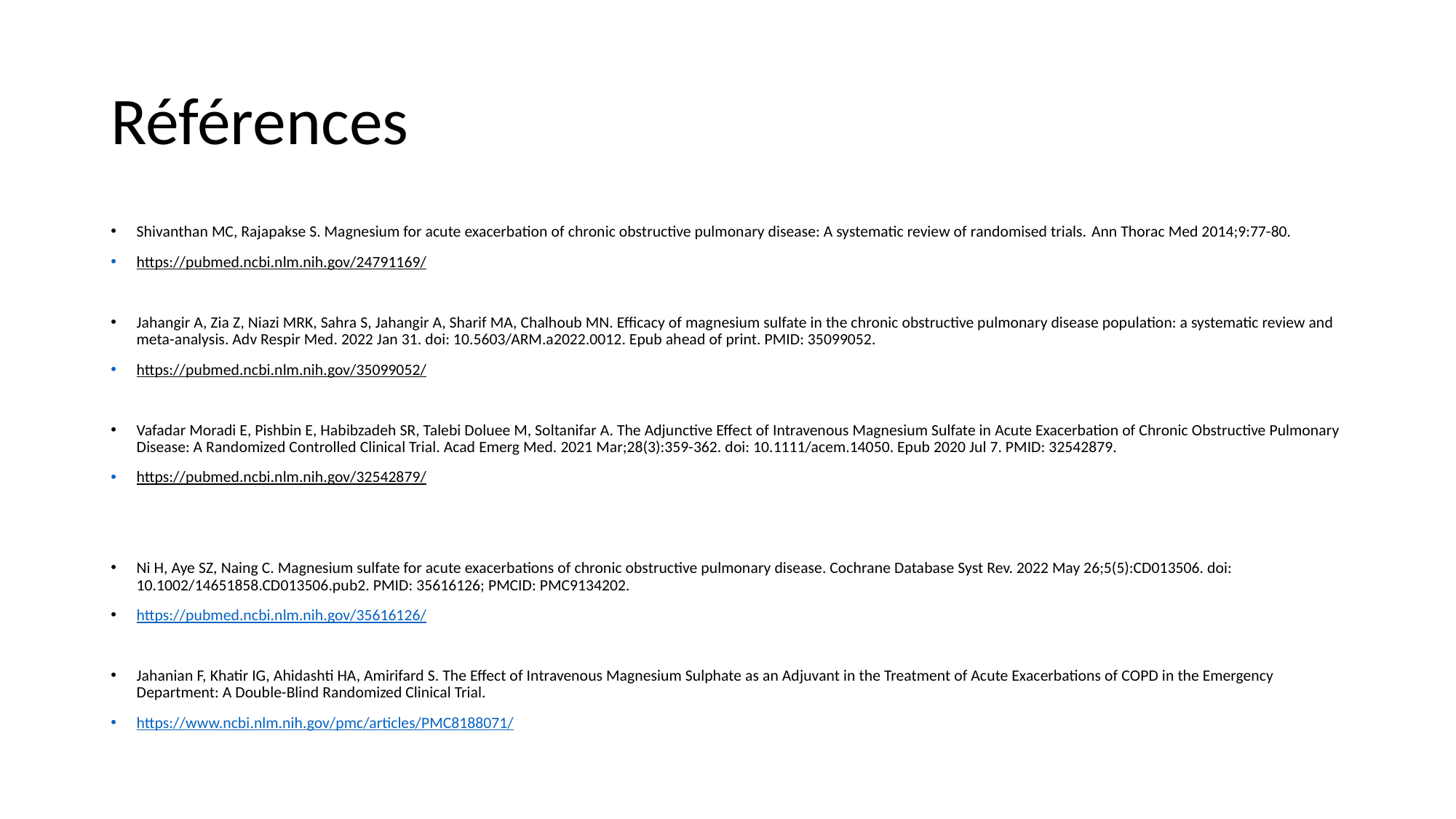

# Références
Shivanthan MC, Rajapakse S. Magnesium for acute exacerbation of chronic obstructive pulmonary disease: A systematic review of randomised trials. Ann Thorac Med 2014;9:77-80.
https://pubmed.ncbi.nlm.nih.gov/24791169/

Jahangir A, Zia Z, Niazi MRK, Sahra S, Jahangir A, Sharif MA, Chalhoub MN. Efficacy of magnesium sulfate in the chronic obstructive pulmonary disease population: a systematic review and meta-analysis. Adv Respir Med. 2022 Jan 31. doi: 10.5603/ARM.a2022.0012. Epub ahead of print. PMID: 35099052.
https://pubmed.ncbi.nlm.nih.gov/35099052/

Vafadar Moradi E, Pishbin E, Habibzadeh SR, Talebi Doluee M, Soltanifar A. The Adjunctive Effect of Intravenous Magnesium Sulfate in Acute Exacerbation of Chronic Obstructive Pulmonary Disease: A Randomized Controlled Clinical Trial. Acad Emerg Med. 2021 Mar;28(3):359-362. doi: 10.1111/acem.14050. Epub 2020 Jul 7. PMID: 32542879.
https://pubmed.ncbi.nlm.nih.gov/32542879/

Ni H, Aye SZ, Naing C. Magnesium sulfate for acute exacerbations of chronic obstructive pulmonary disease. Cochrane Database Syst Rev. 2022 May 26;5(5):CD013506. doi: 10.1002/14651858.CD013506.pub2. PMID: 35616126; PMCID: PMC9134202.
https://pubmed.ncbi.nlm.nih.gov/35616126/

Jahanian F, Khatir IG, Ahidashti HA, Amirifard S. The Effect of Intravenous Magnesium Sulphate as an Adjuvant in the Treatment of Acute Exacerbations of COPD in the Emergency Department: A Double-Blind Randomized Clinical Trial.
https://www.ncbi.nlm.nih.gov/pmc/articles/PMC8188071/